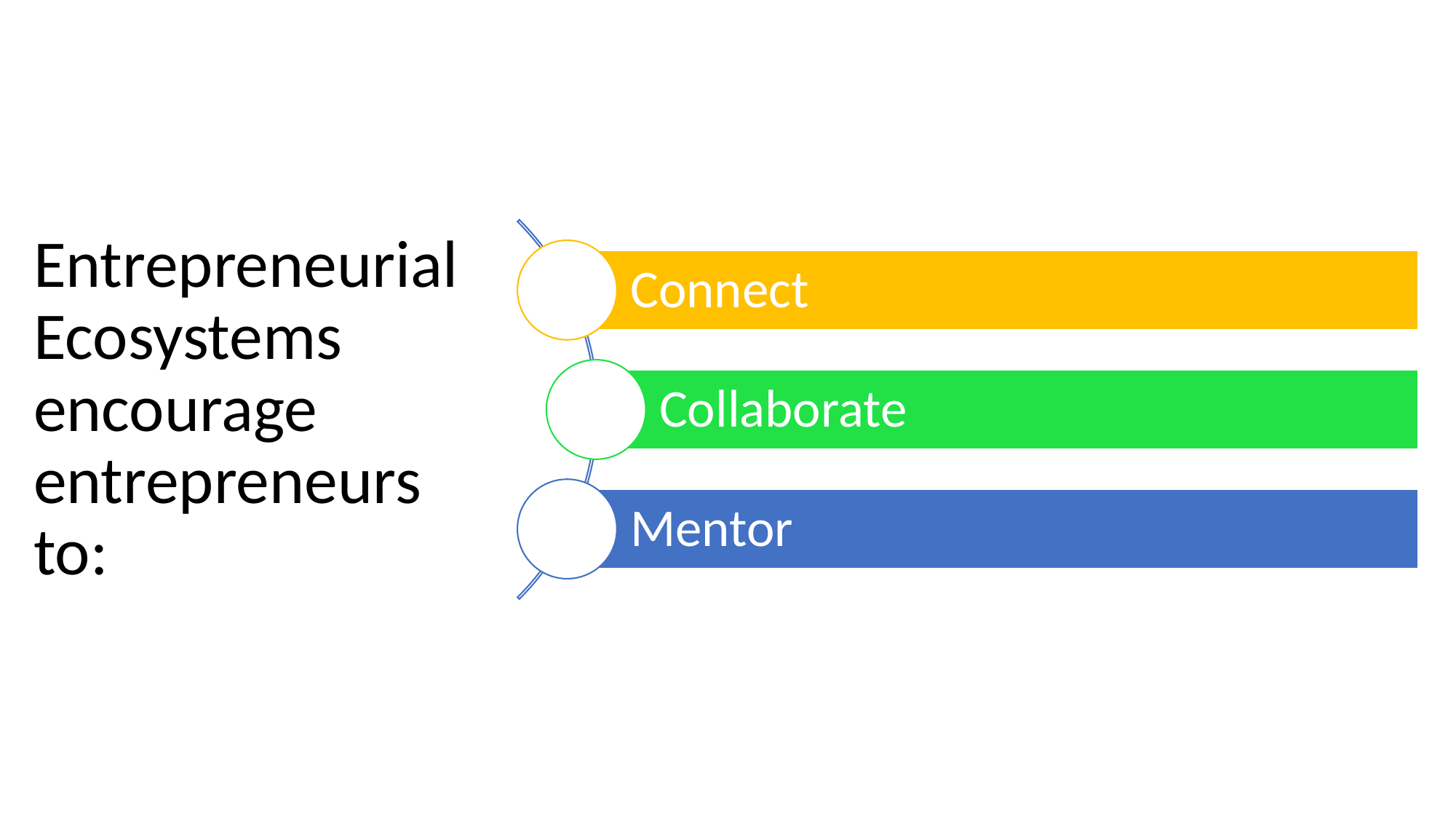

Connect

Collaborate

Mentor
# Entrepreneurial Ecosystems encourage entrepreneurs to: